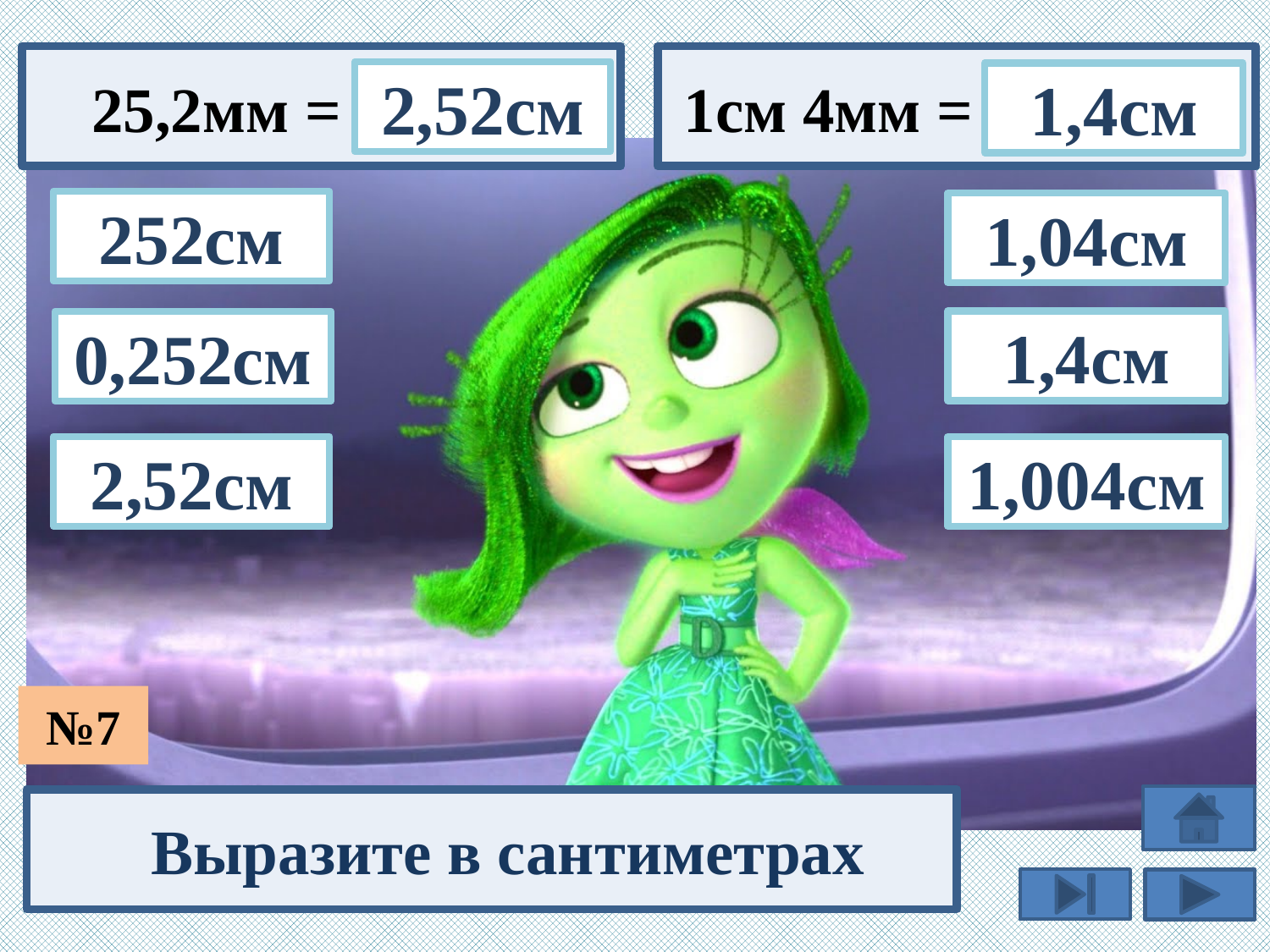

2,52см
1см 4мм =
   25,2мм =
1,4см
252см
1,04см
1,4см
0,252см
1,004см
2,52см
№7

Выразите в сантиметрах